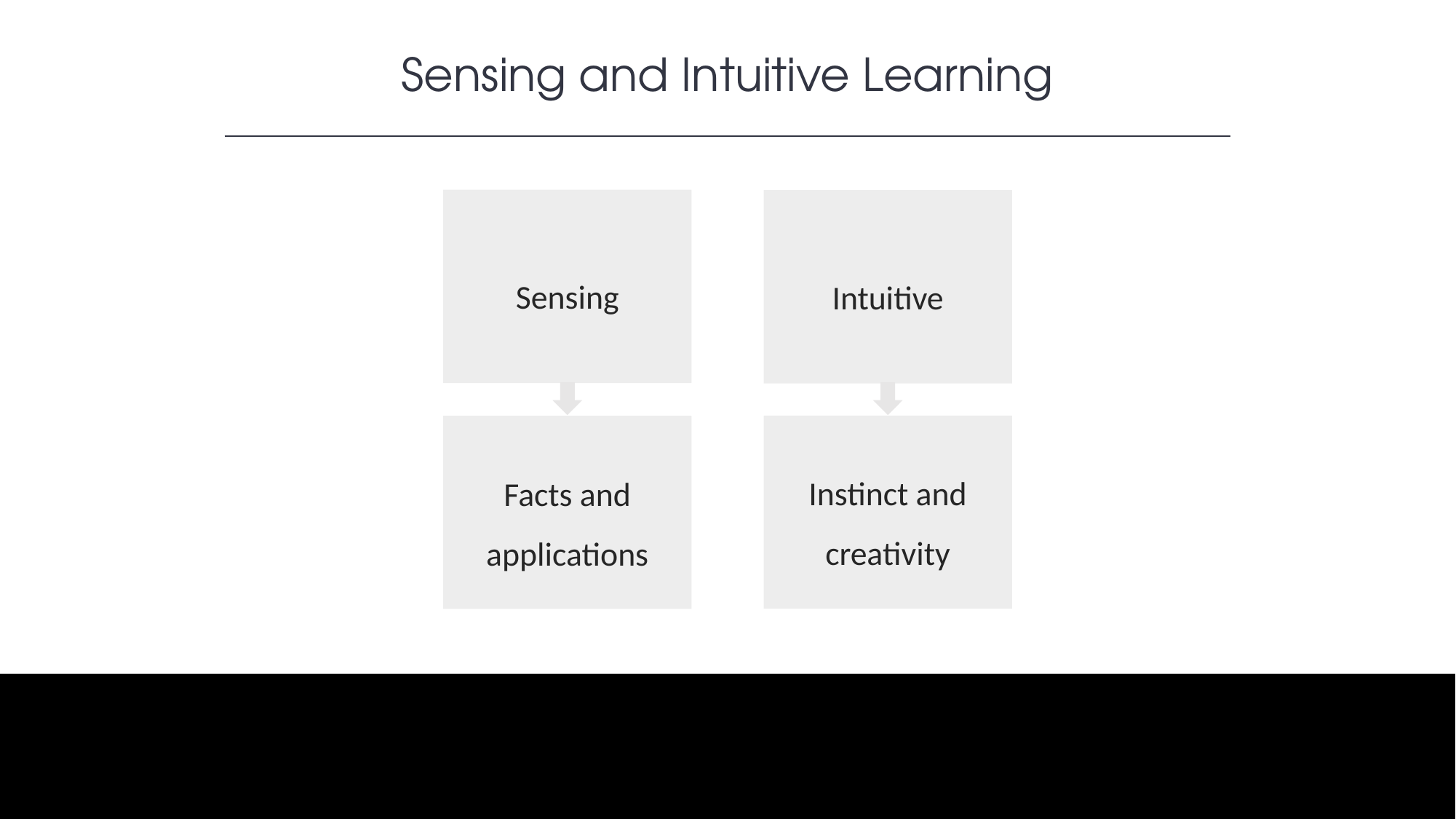

Sensing and Intuitive Learning
HAWKES LEARNING

Sensing

Intuitive

Instinct and creativity

Facts and applications